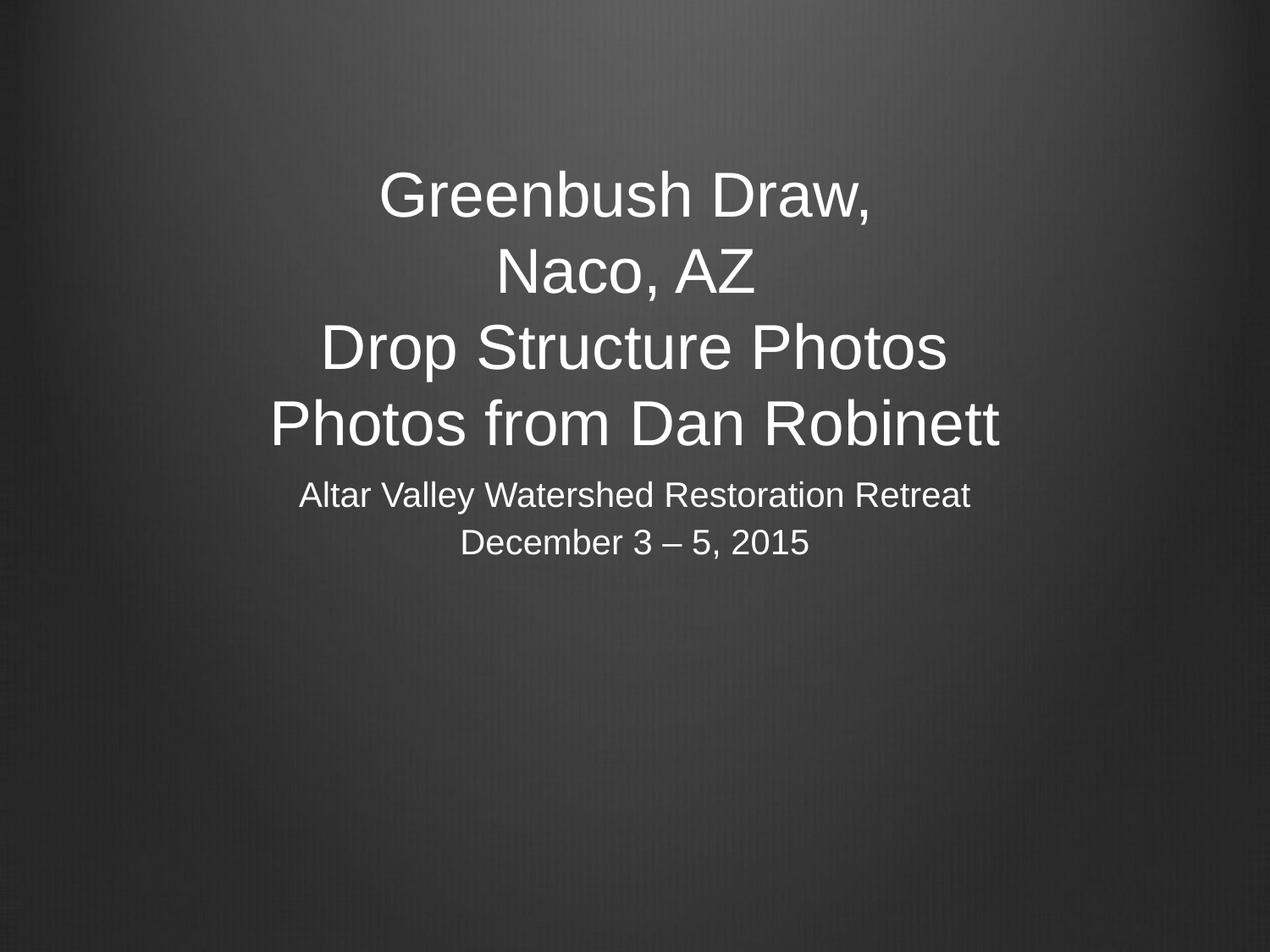

# Greenbush Draw, Naco, AZ Drop Structure Photos Photos from Dan Robinett
Altar Valley Watershed Restoration Retreat
December 3 – 5, 2015